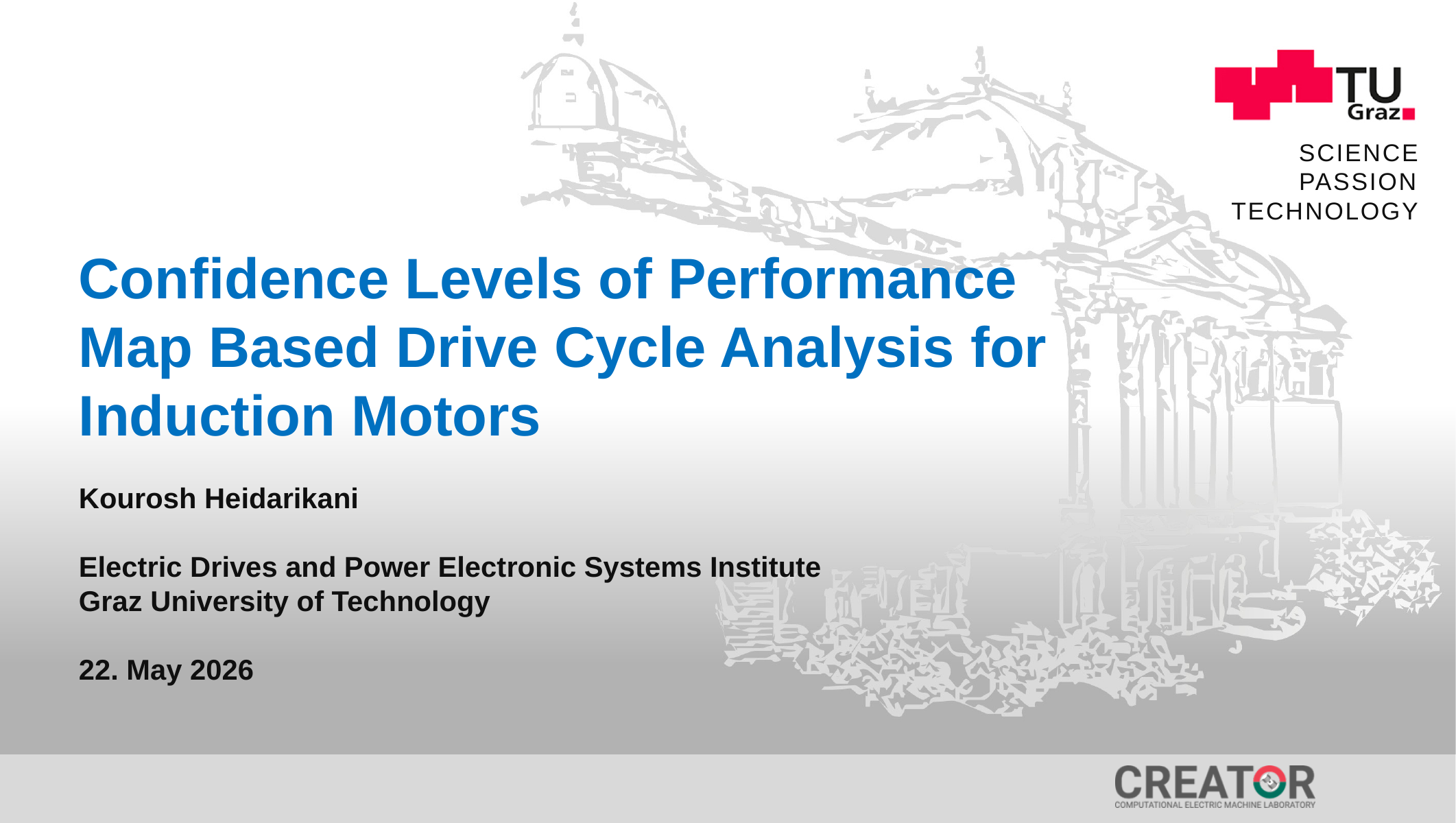

# Confidence Levels of Performance Map Based Drive Cycle Analysis for Induction Motors
Kourosh Heidarikani

Electric Drives and Power Electronic Systems Institute
Graz University of Technology

22. May 2026